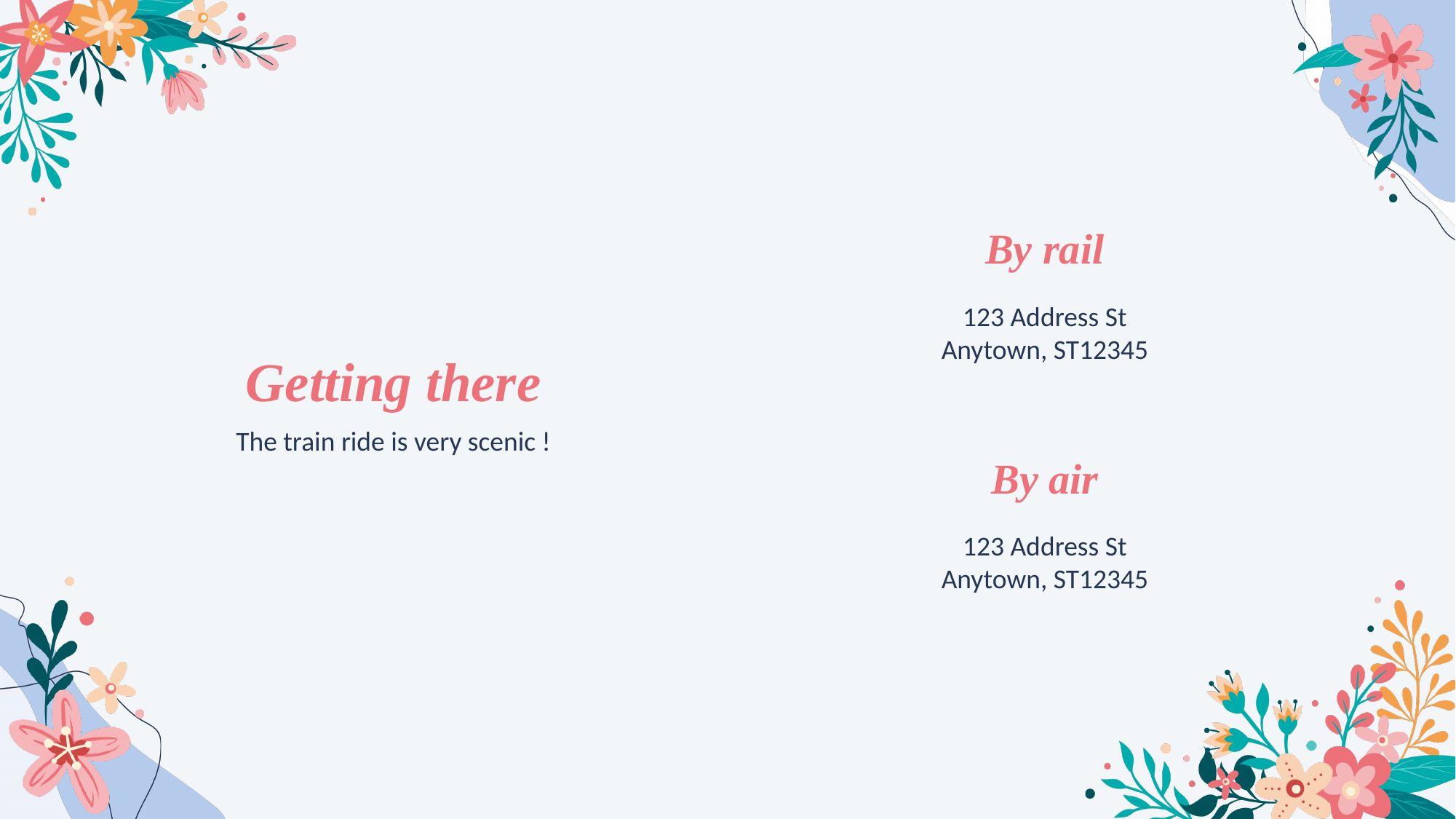

By rail
123 Address St
Anytown, ST12345
Getting there
The train ride is very scenic !
By air
123 Address St
Anytown, ST12345